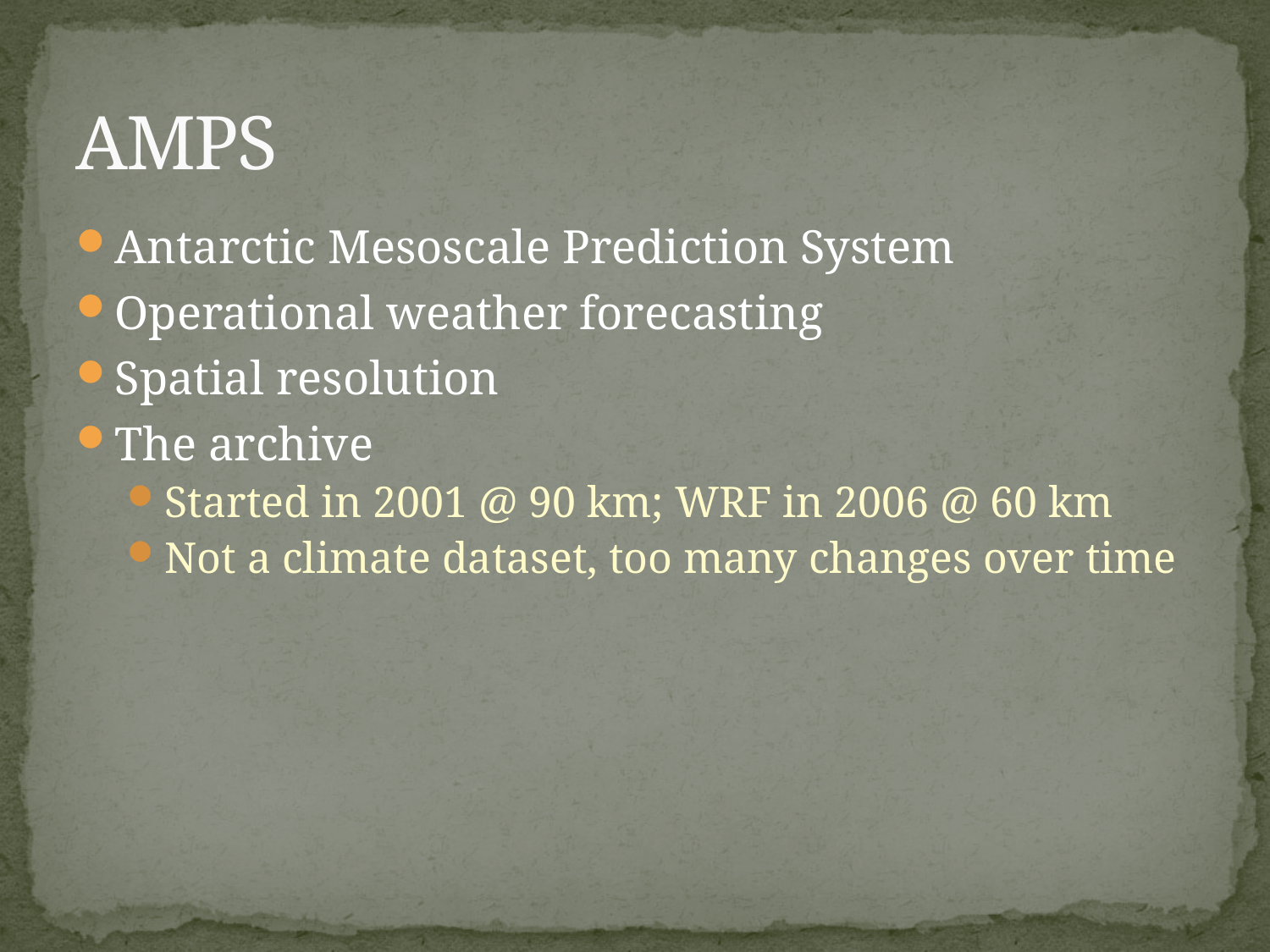

# AMPS
Antarctic Mesoscale Prediction System
Operational weather forecasting
Spatial resolution
The archive
Started in 2001 @ 90 km; WRF in 2006 @ 60 km
Not a climate dataset, too many changes over time